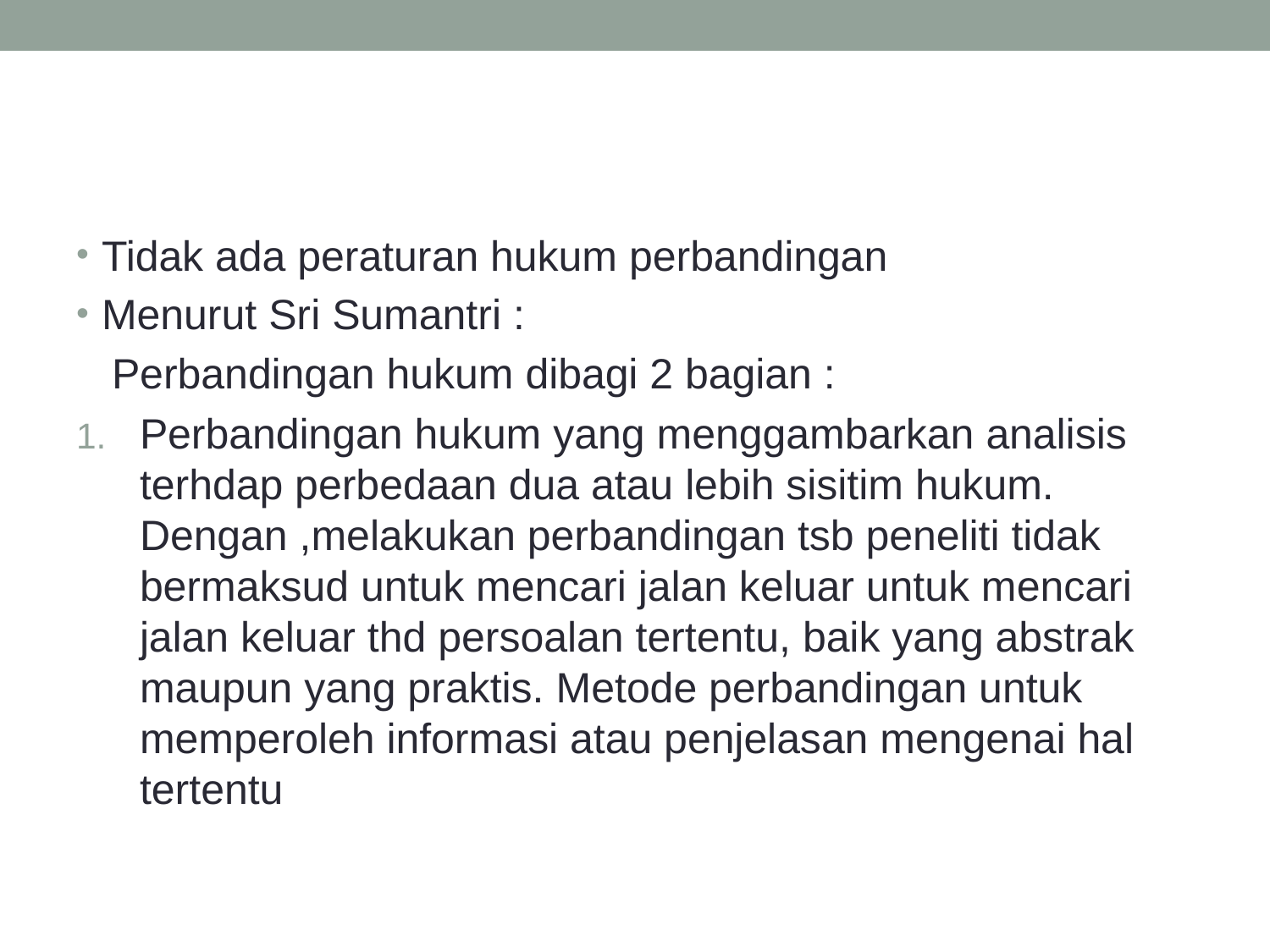

#
Tidak ada peraturan hukum perbandingan
Menurut Sri Sumantri :
   Perbandingan hukum dibagi 2 bagian :
Perbandingan hukum yang menggambarkan analisis terhdap perbedaan dua atau lebih sisitim hukum. Dengan ,melakukan perbandingan tsb peneliti tidak bermaksud untuk mencari jalan keluar untuk mencari jalan keluar thd persoalan tertentu, baik yang abstrak maupun yang praktis. Metode perbandingan untuk memperoleh informasi atau penjelasan mengenai hal tertentu